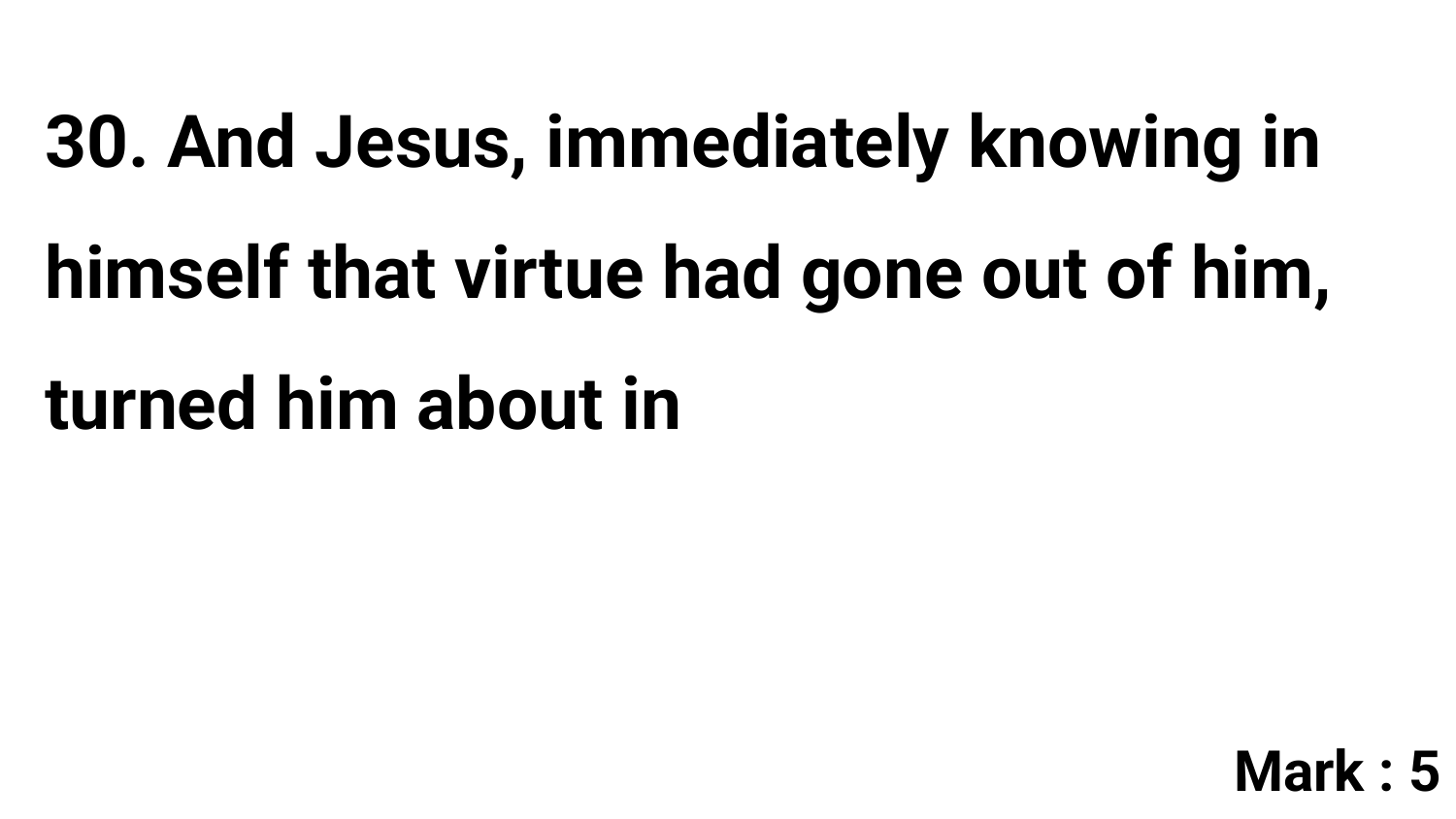

30. And Jesus, immediately knowing in himself that virtue had gone out of him, turned him about in
Mark : 5